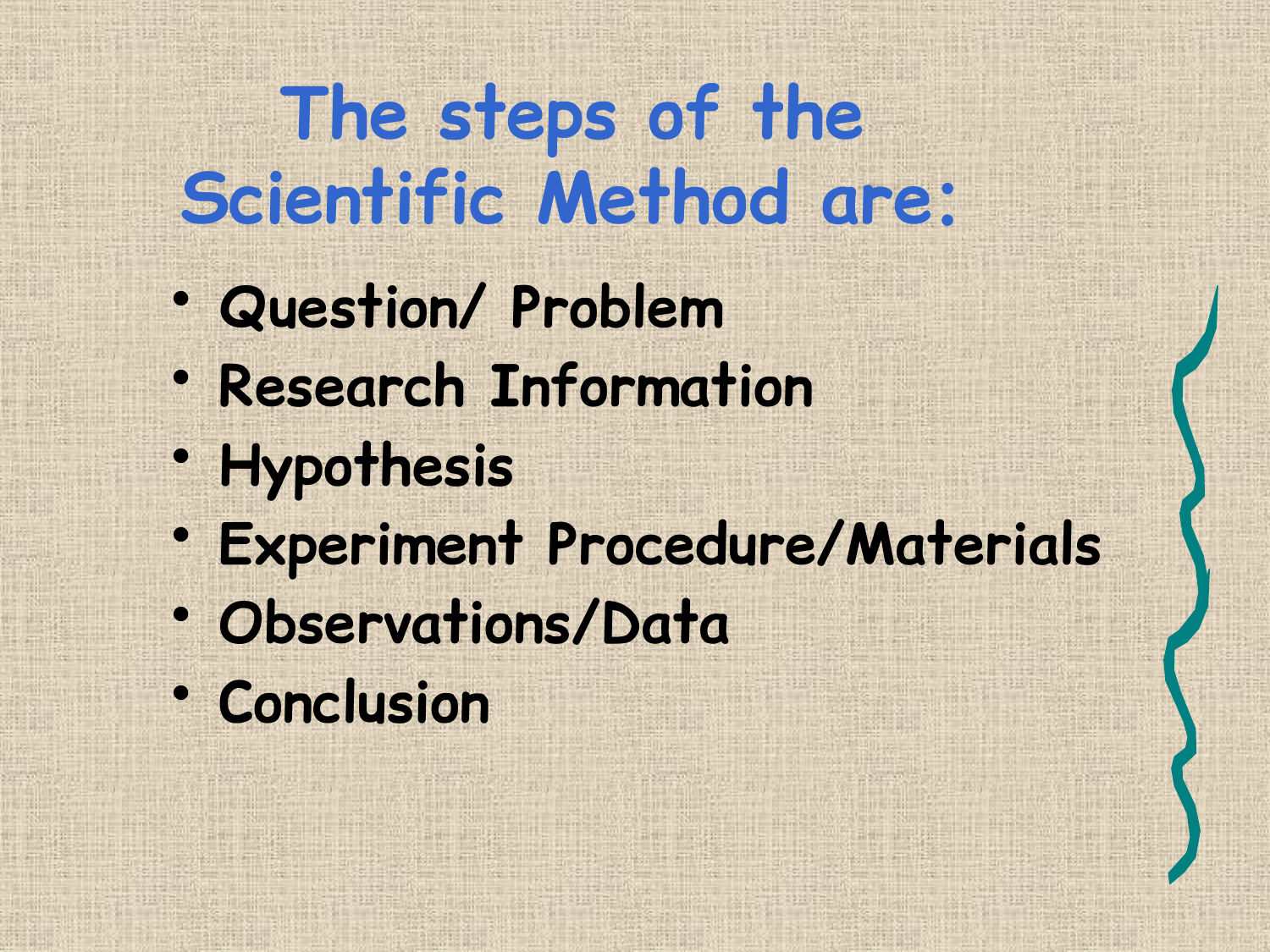

# The steps of the Scientific Method are:
Question/ Problem
Research Information
Hypothesis
Experiment Procedure/Materials
Observations/Data
Conclusion